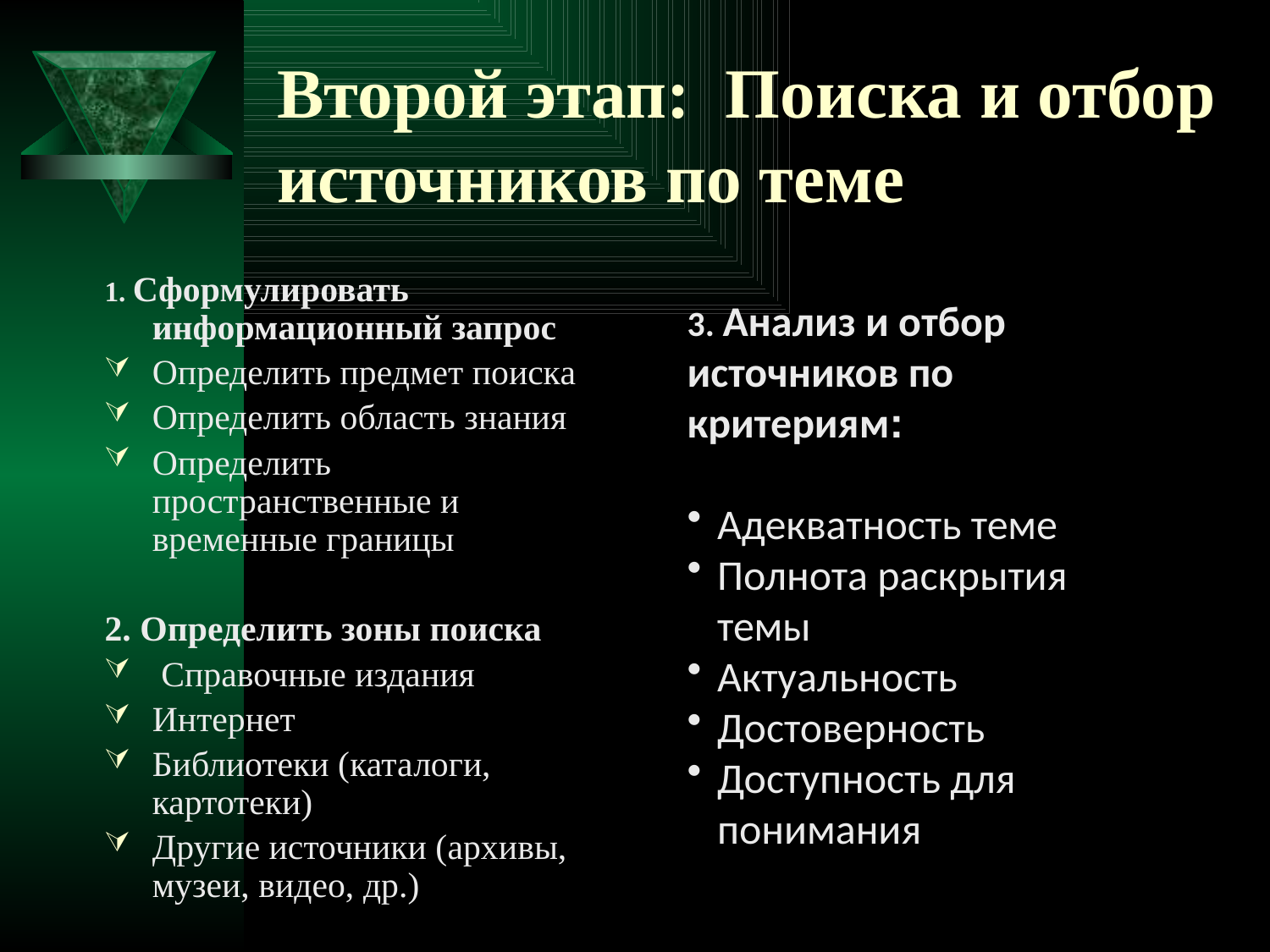

Второй этап:  Поиска и отбор источников по теме
1. Сформулировать информационный запрос
Определить предмет поиска
Определить область знания
Определить пространственные и временные границы

2. Определить зоны поиска
 Справочные издания
Интернет
Библиотеки (каталоги, картотеки)
Другие источники (архивы, музеи, видео, др.)

3. Анализ и отбор источников по критериям:

Адекватность теме
Полнота раскрытия темы
Актуальность
Достоверность
Доступность для понимания